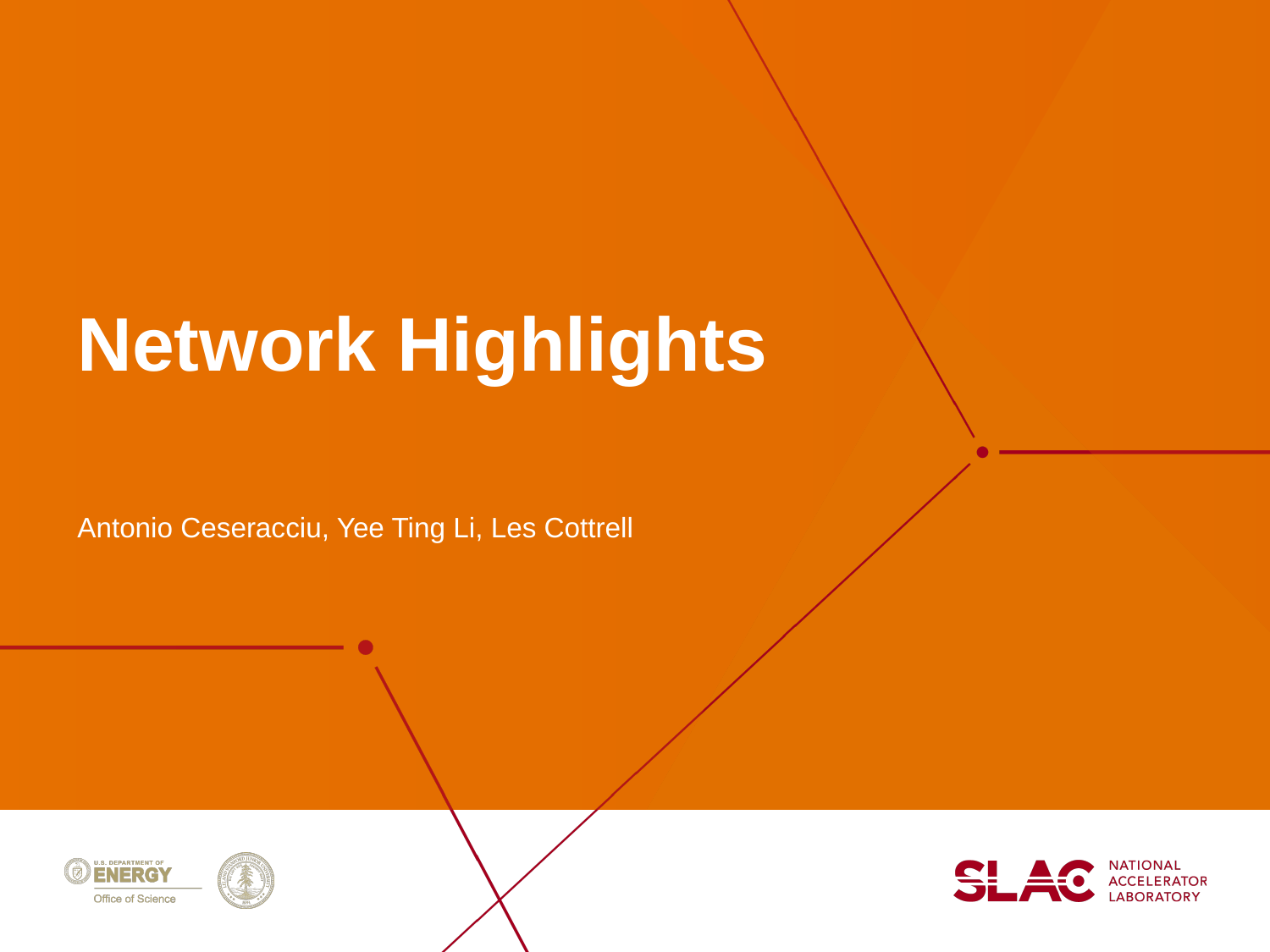

# Network Highlights
Antonio Ceseracciu, Yee Ting Li, Les Cottrell